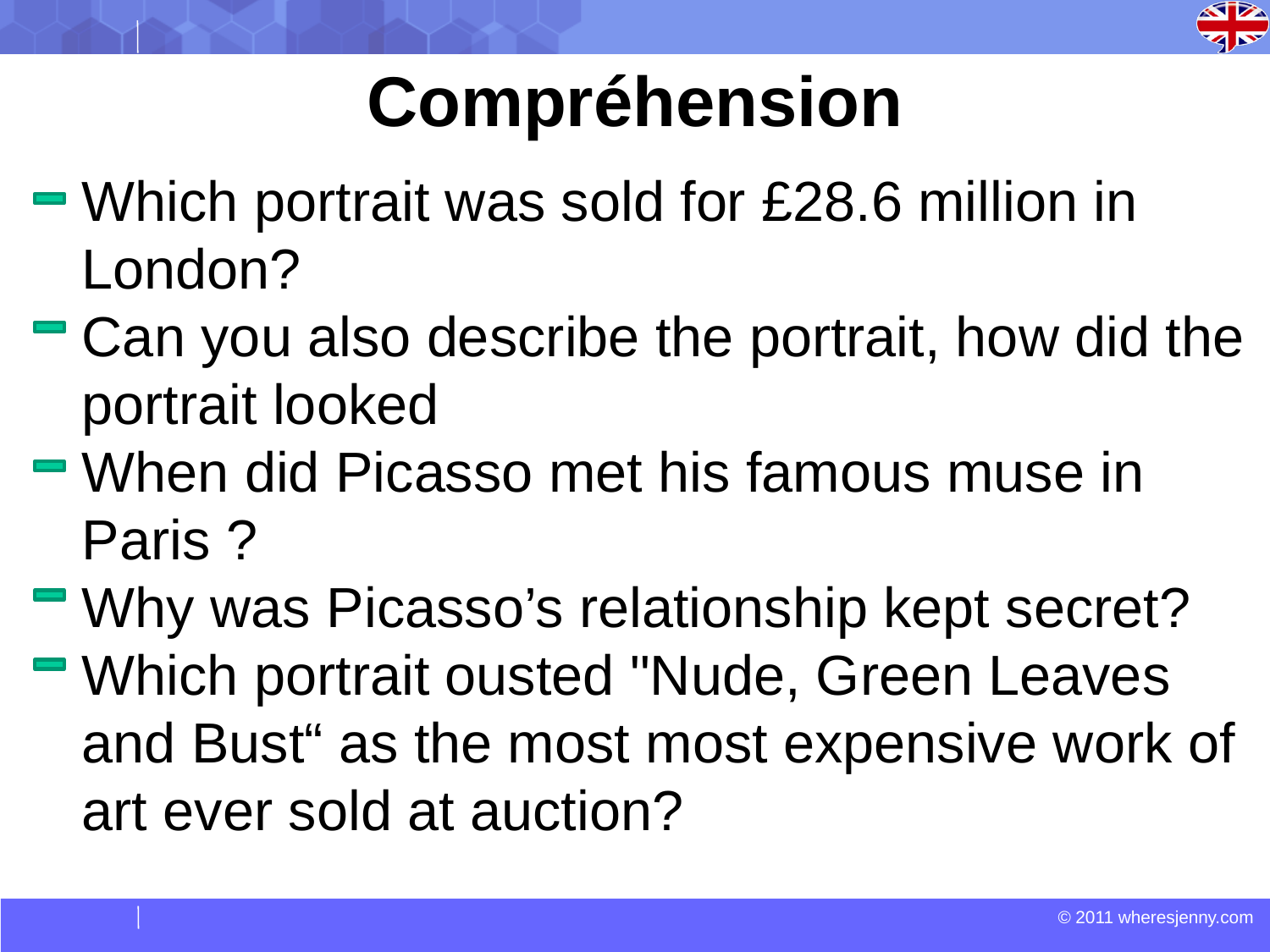

Compréhension
|  |  |
| --- | --- |
|  |  |
|  |  |
|  |  |
Which portrait was sold for £28.6 million in London?
Can you also describe the portrait, how did the portrait looked
When did Picasso met his famous muse in Paris ?
Why was Picasso’s relationship kept secret?
Which portrait ousted "Nude, Green Leaves and Bust“ as the most most expensive work of art ever sold at auction?